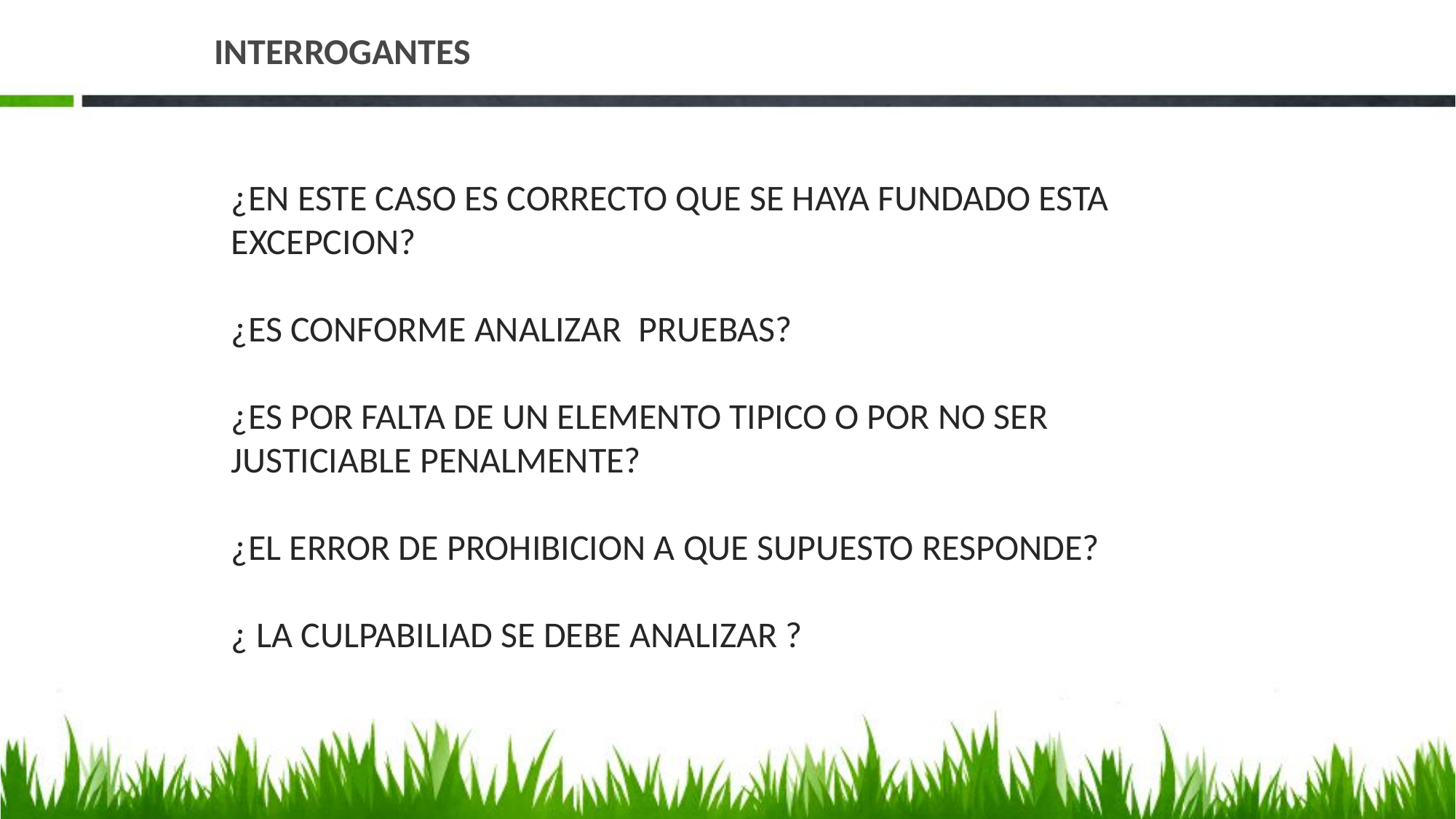

# INTERROGANTES
¿EN ESTE CASO ES CORRECTO QUE SE HAYA FUNDADO ESTA EXCEPCION?

¿ES CONFORME ANALIZAR  PRUEBAS?

¿ES POR FALTA DE UN ELEMENTO TIPICO O POR NO SER JUSTICIABLE PENALMENTE?

¿EL ERROR DE PROHIBICION A QUE SUPUESTO RESPONDE?

¿ LA CULPABILIAD SE DEBE ANALIZAR ?